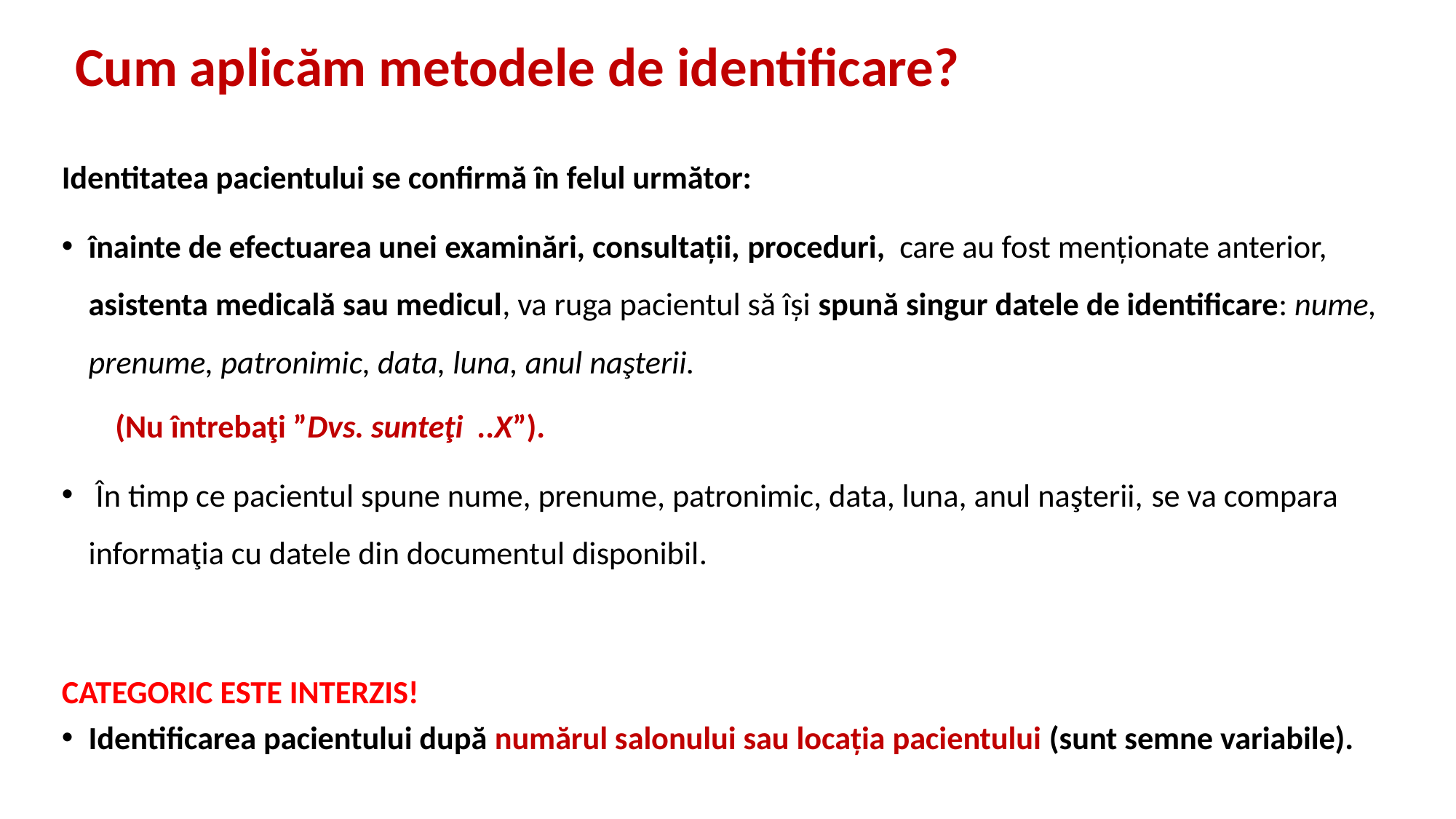

# Cum aplicăm metodele de identificare?
Identitatea pacientului se confirmă în felul următor:
înainte de efectuarea unei examinări, consultații, proceduri,  care au fost menționate anterior,  asistenta medicală sau medicul, va ruga pacientul să își spună singur datele de identificare: nume, prenume, patronimic, data, luna, anul naşterii.
(Nu întrebaţi ”Dvs. sunteţi  ..X”).
 În timp ce pacientul spune nume, prenume, patronimic, data, luna, anul naşterii, se va compara  informaţia cu datele din documentul disponibil.

Categoric este interzis!
Identificarea pacientului după numărul salonului sau locația pacientului (sunt semne variabile).